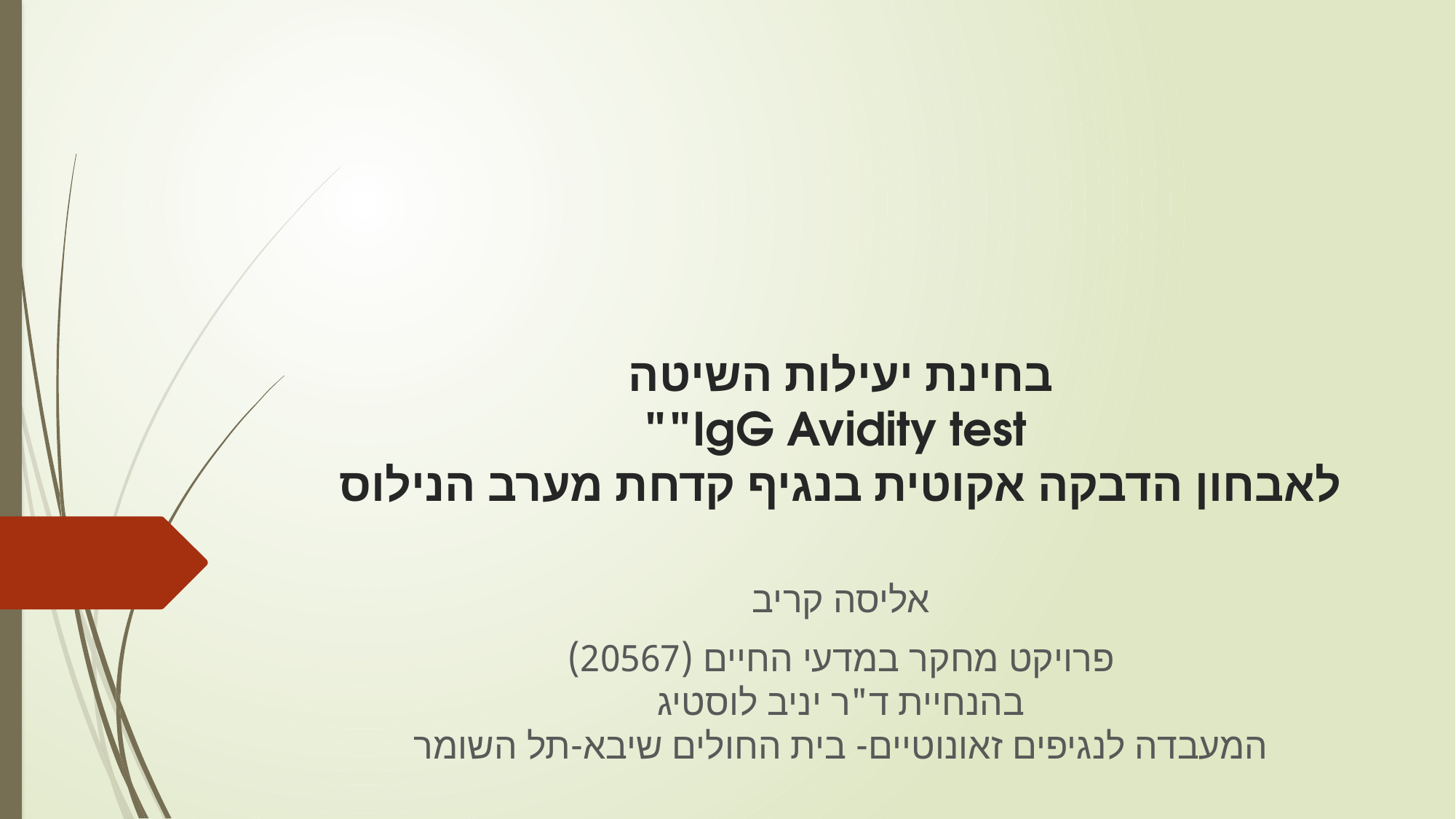

# בחינת יעילות השיטה IgG Avidity test"" לאבחון הדבקה אקוטית בנגיף קדחת מערב הנילוס
אליסה קריב
פרויקט מחקר במדעי החיים (20567)
בהנחיית ד"ר יניב לוסטיג
המעבדה לנגיפים זאונוטיים- בית החולים שיבא-תל השומר